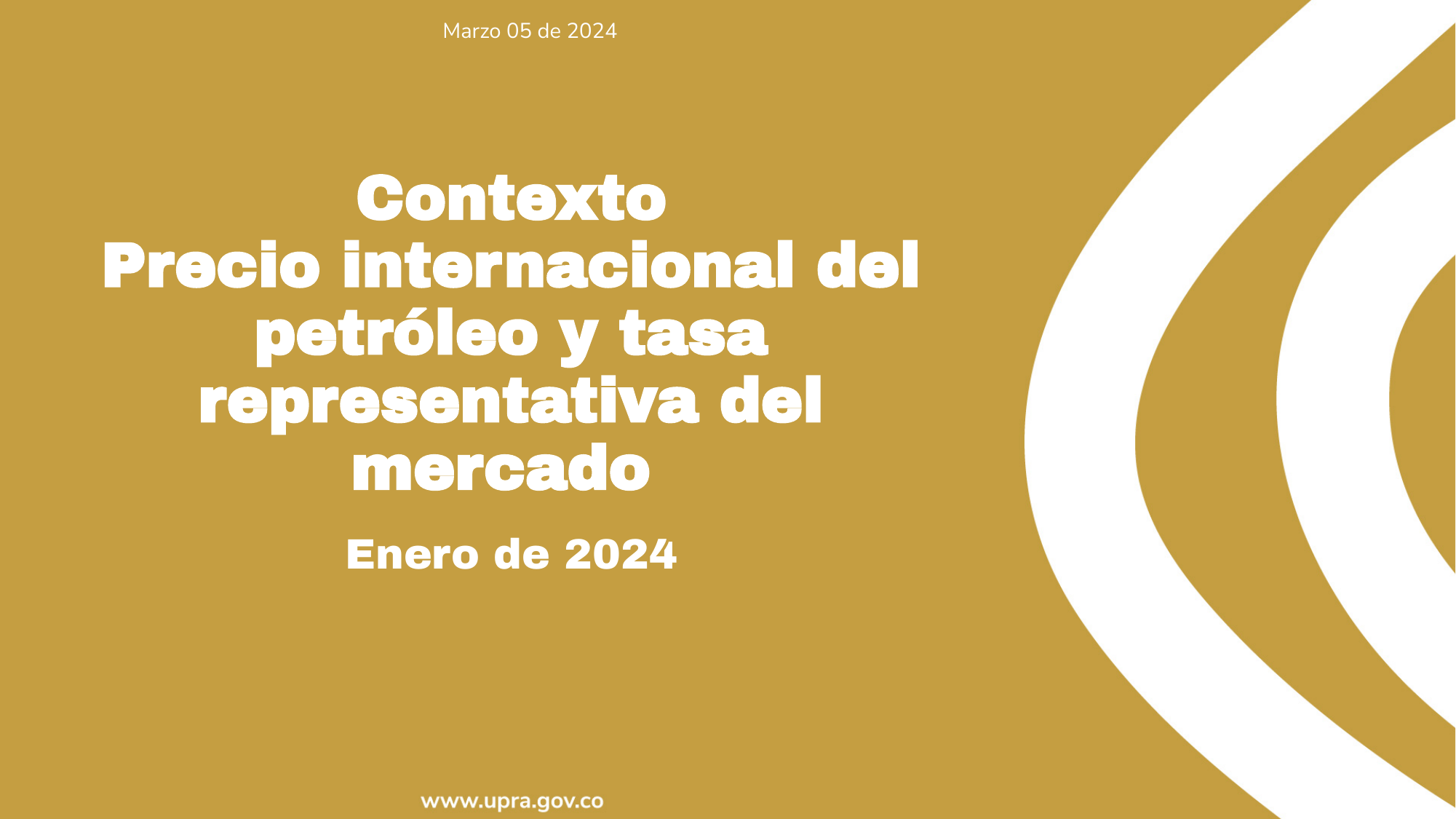

Marzo 05 de 2024
Contexto
Precio internacional del petróleo y tasa representativa del mercado
Enero de 2024